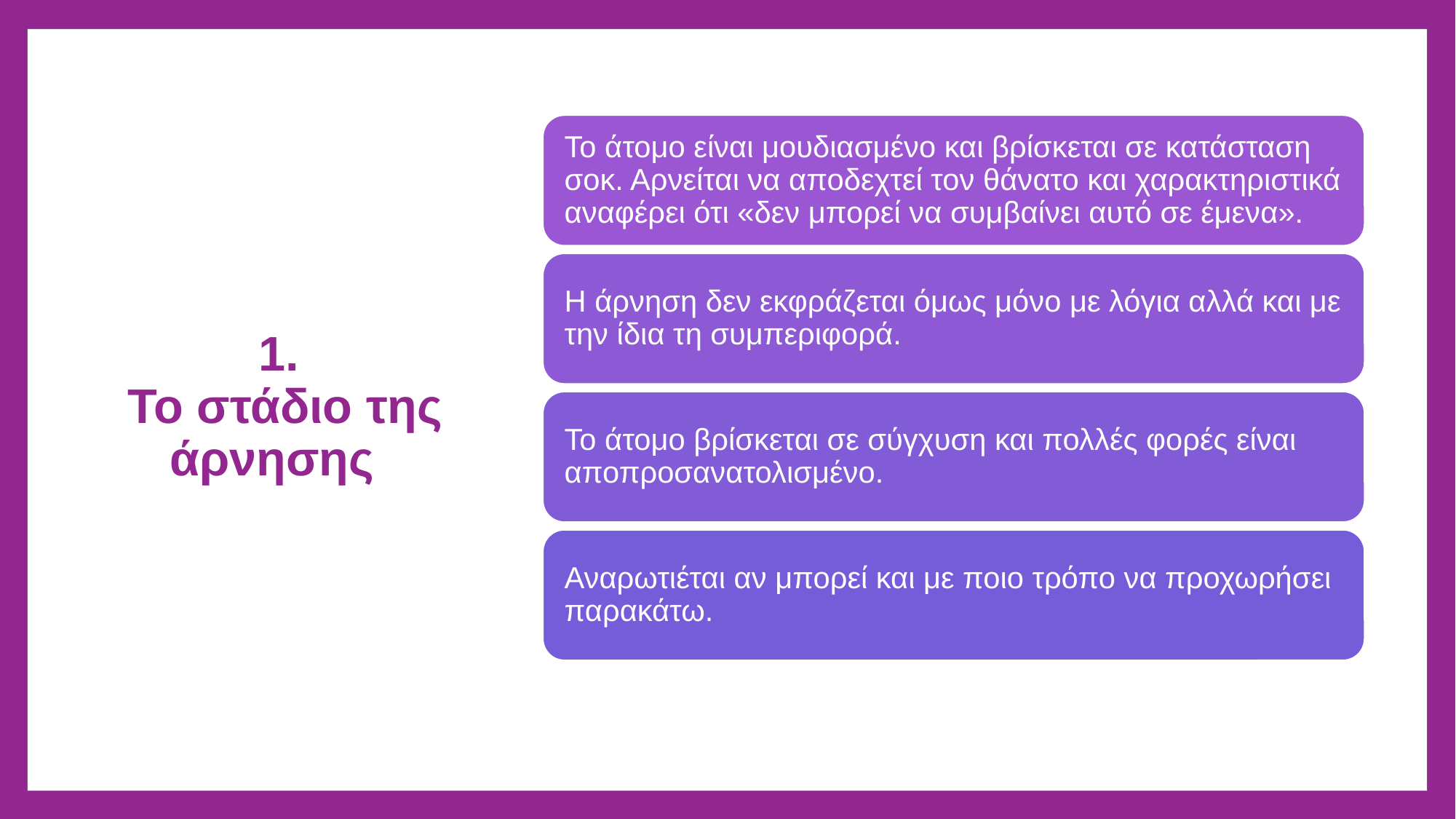

# 1. Το στάδιο της άρνησης
Το άτομο είναι μουδιασμένο και βρίσκεται σε κατάσταση σοκ. Αρνείται να αποδεχτεί τον θάνατο και χαρακτηριστικά αναφέρει ότι «δεν μπορεί να συμβαίνει αυτό σε έμενα».
Η άρνηση δεν εκφράζεται όμως μόνο με λόγια αλλά και με την ίδια τη συμπεριφορά.
Το άτομο βρίσκεται σε σύγχυση και πολλές φορές είναι αποπροσανατολισμένο.
Αναρωτιέται αν μπορεί και με ποιο τρόπο να προχωρήσει παρακάτω.